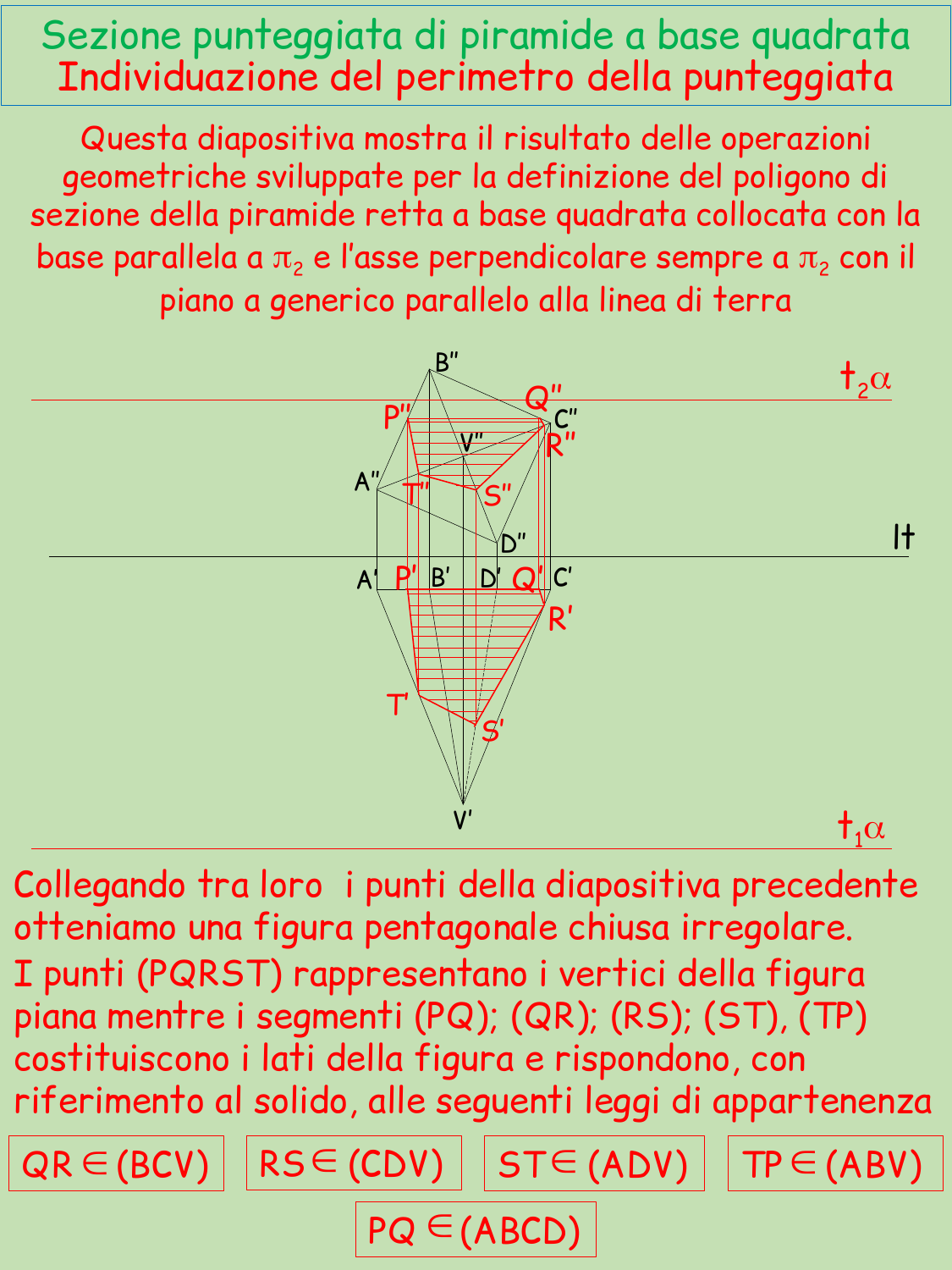

Sezione punteggiata di piramide a base quadrata Individuazione del perimetro della punteggiata
Questa diapositiva mostra il risultato delle operazioni geometriche sviluppate per la definizione del poligono di sezione della piramide retta a base quadrata collocata con la base parallela a π2 e l’asse perpendicolare sempre a π2 con il piano a generico parallelo alla linea di terra
B’’
t2α
Q’’
C’’
P’’
R’’
V’’
A’’
T’’
S’’
lt
D’’
P’
Q’
B’
C’
D’
A’
R’
T’
S’
t1α
V’
Collegando tra loro  i punti della diapositiva precedente otteniamo una figura pentagonale chiusa irregolare.
I punti (PQRST) rappresentano i vertici della figura piana mentre i segmenti (PQ); (QR); (RS); (ST), (TP) costituiscono i lati della figura e rispondono, con riferimento al solido, alle seguenti leggi di appartenenza
∈
RS    (CDV)
∈
ST    (ADV)
∈
TP    (ABV)
∈
QR    (BCV)
∈
PQ    (ABCD)